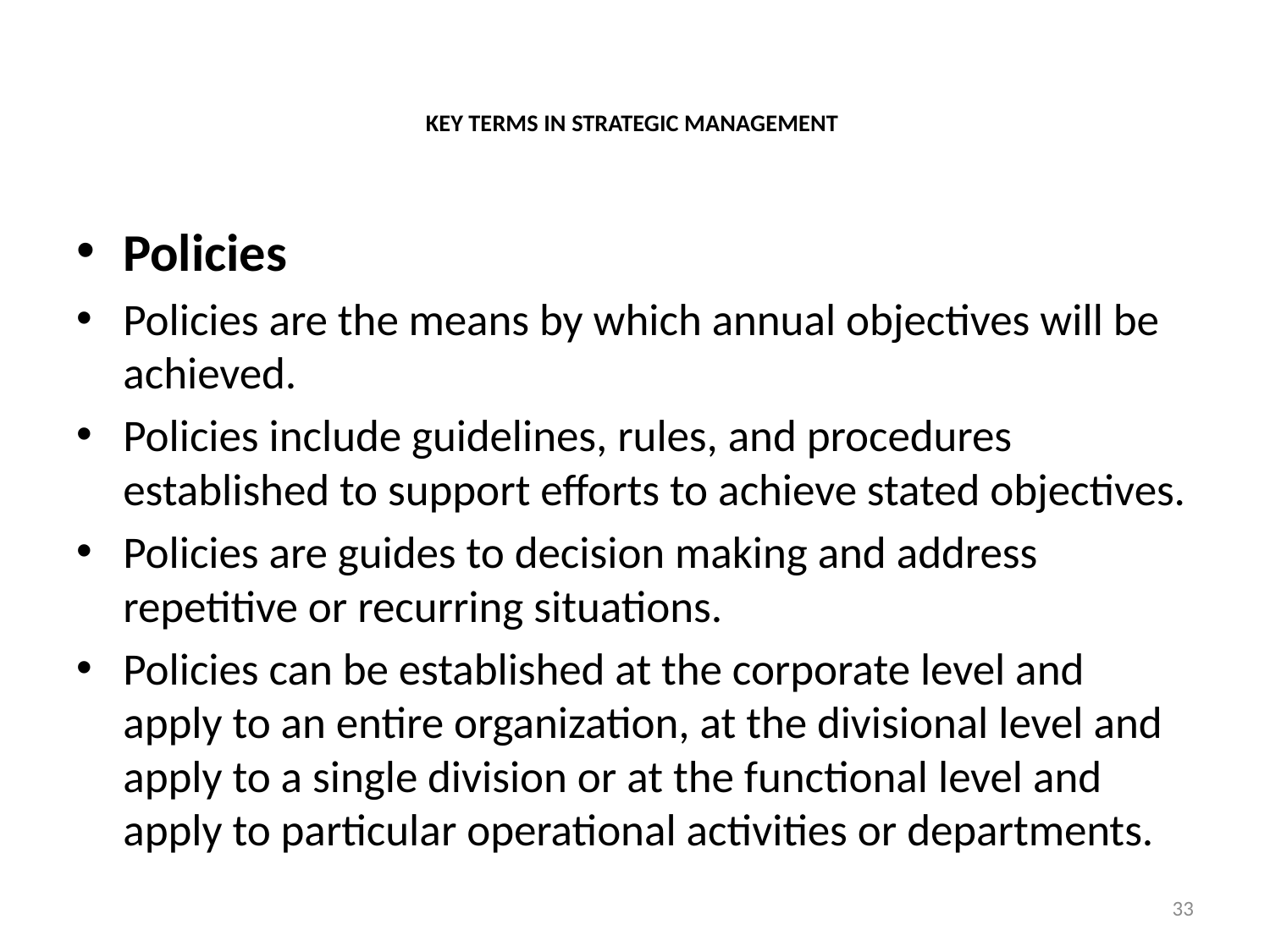

# KEY TERMS IN STRATEGIC MANAGEMENT
Policies
Policies are the means by which annual objectives will be achieved.
Policies include guidelines, rules, and procedures established to support efforts to achieve stated objectives.
Policies are guides to decision making and address repetitive or recurring situations.
Policies can be established at the corporate level and apply to an entire organization, at the divisional level and apply to a single division or at the functional level and apply to particular operational activities or departments.

33